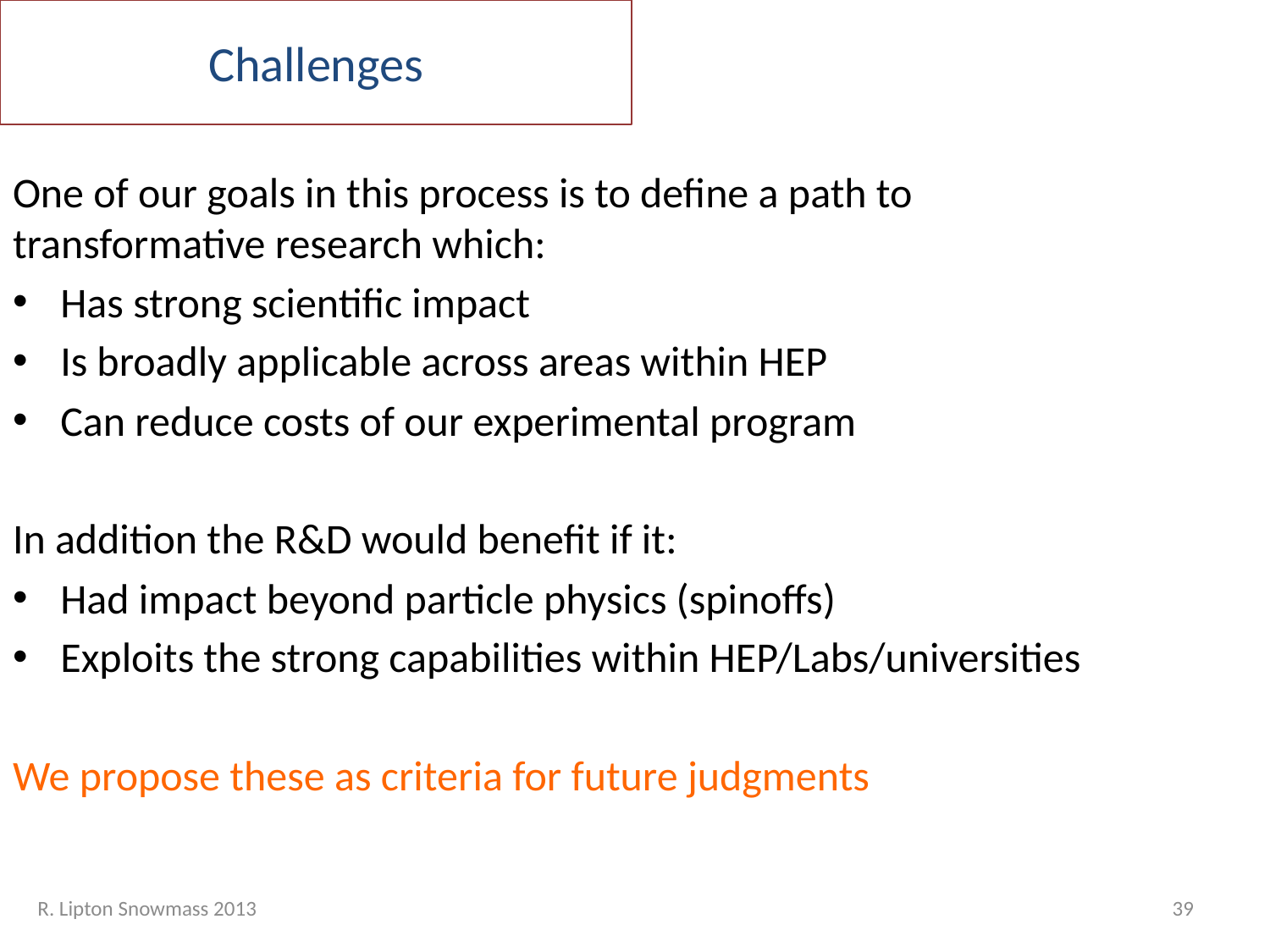

# Challenges
One of our goals in this process is to define a path to transformative research which:
Has strong scientific impact
Is broadly applicable across areas within HEP
Can reduce costs of our experimental program

In addition the R&D would benefit if it:
Had impact beyond particle physics (spinoffs)
Exploits the strong capabilities within HEP/Labs/universities

We propose these as criteria for future judgments
R. Lipton Snowmass 2013
39